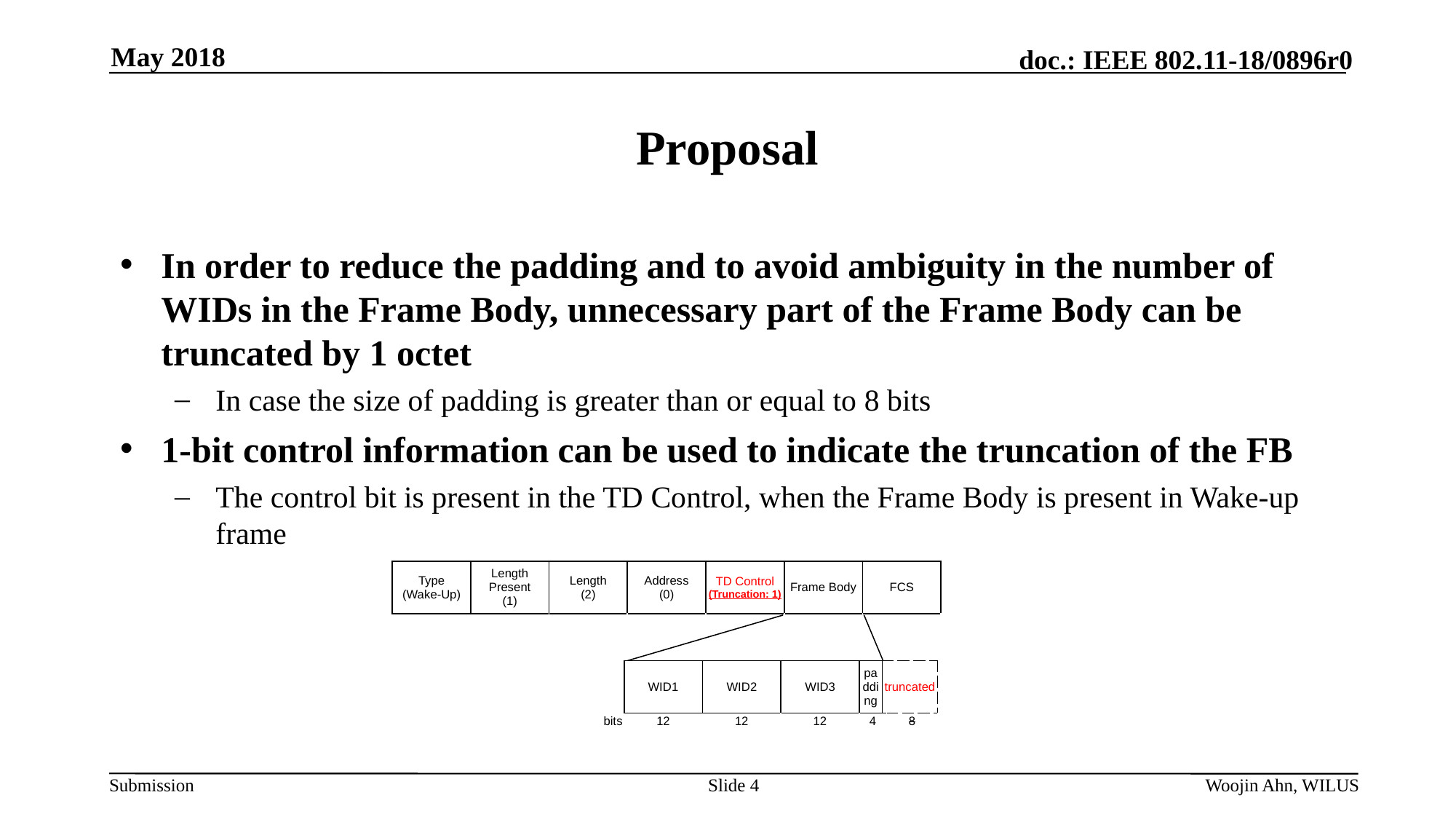

May 2018
# Proposal
In order to reduce the padding and to avoid ambiguity in the number of WIDs in the Frame Body, unnecessary part of the Frame Body can be truncated by 1 octet
In case the size of padding is greater than or equal to 8 bits
1-bit control information can be used to indicate the truncation of the FB
The control bit is present in the TD Control, when the Frame Body is present in Wake-up frame

|  | Type (Wake-Up) | Length Present (1) | Length (2) | Address (0) | TD Control (Truncation: 1) | Frame Body | FCS |
| --- | --- | --- | --- | --- | --- | --- | --- |
|  |  |  |  |  |  |  |  |
|  | WID1 | WID2 | WID3 | padding | truncated |  |
| --- | --- | --- | --- | --- | --- | --- |
| bits | 12 | 12 | 12 | 4 |  | 8 |
Slide 4
Woojin Ahn, WILUS